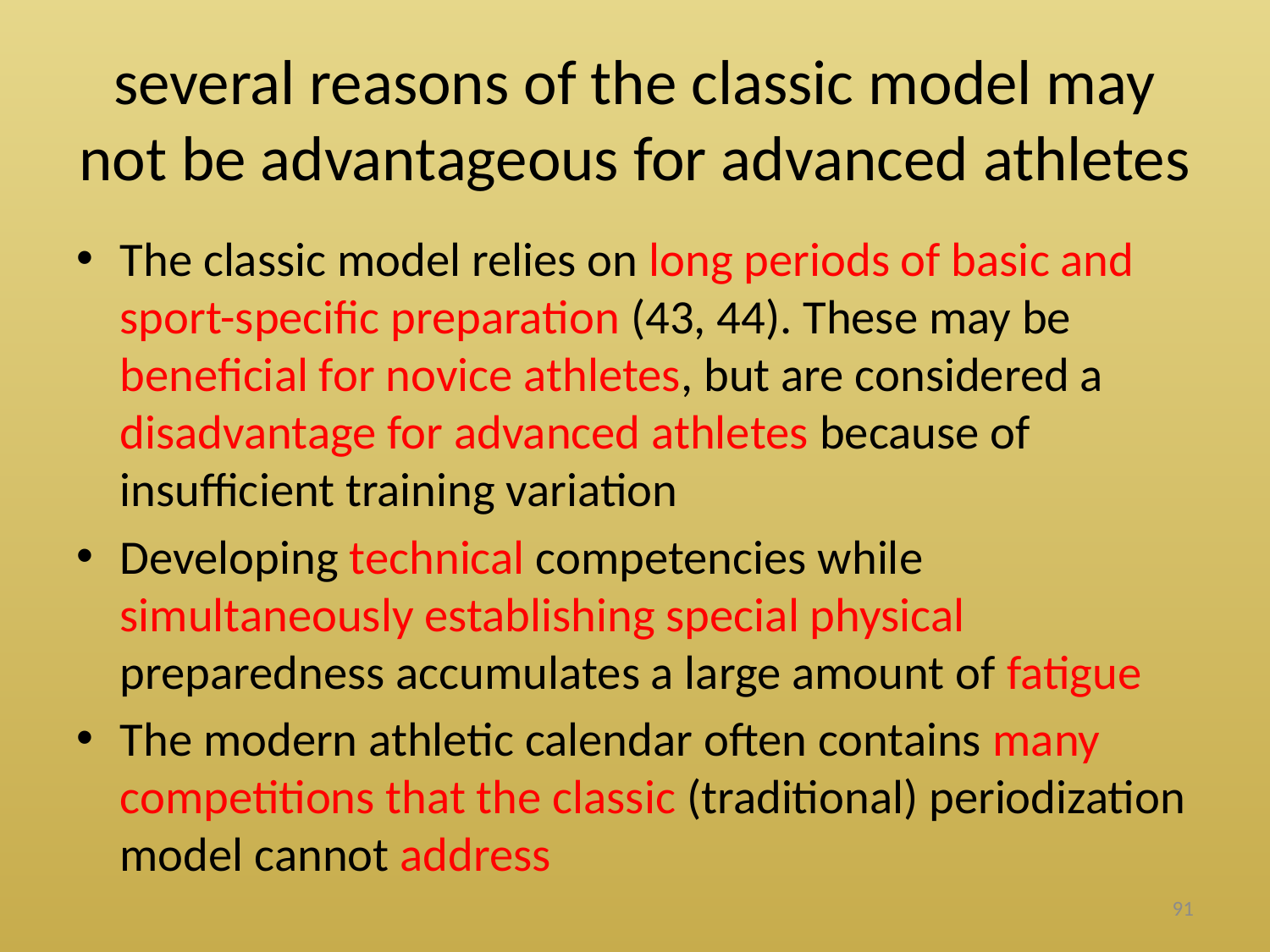

# several reasons of the classic model may not be advantageous for advanced athletes
The classic model relies on long periods of basic and sport-specific preparation (43, 44). These may be beneficial for novice athletes, but are considered a disadvantage for advanced athletes because of insufficient training variation
Developing technical competencies while simultaneously establishing special physical preparedness accumulates a large amount of fatigue
The modern athletic calendar often contains many competitions that the classic (traditional) periodization model cannot address
91